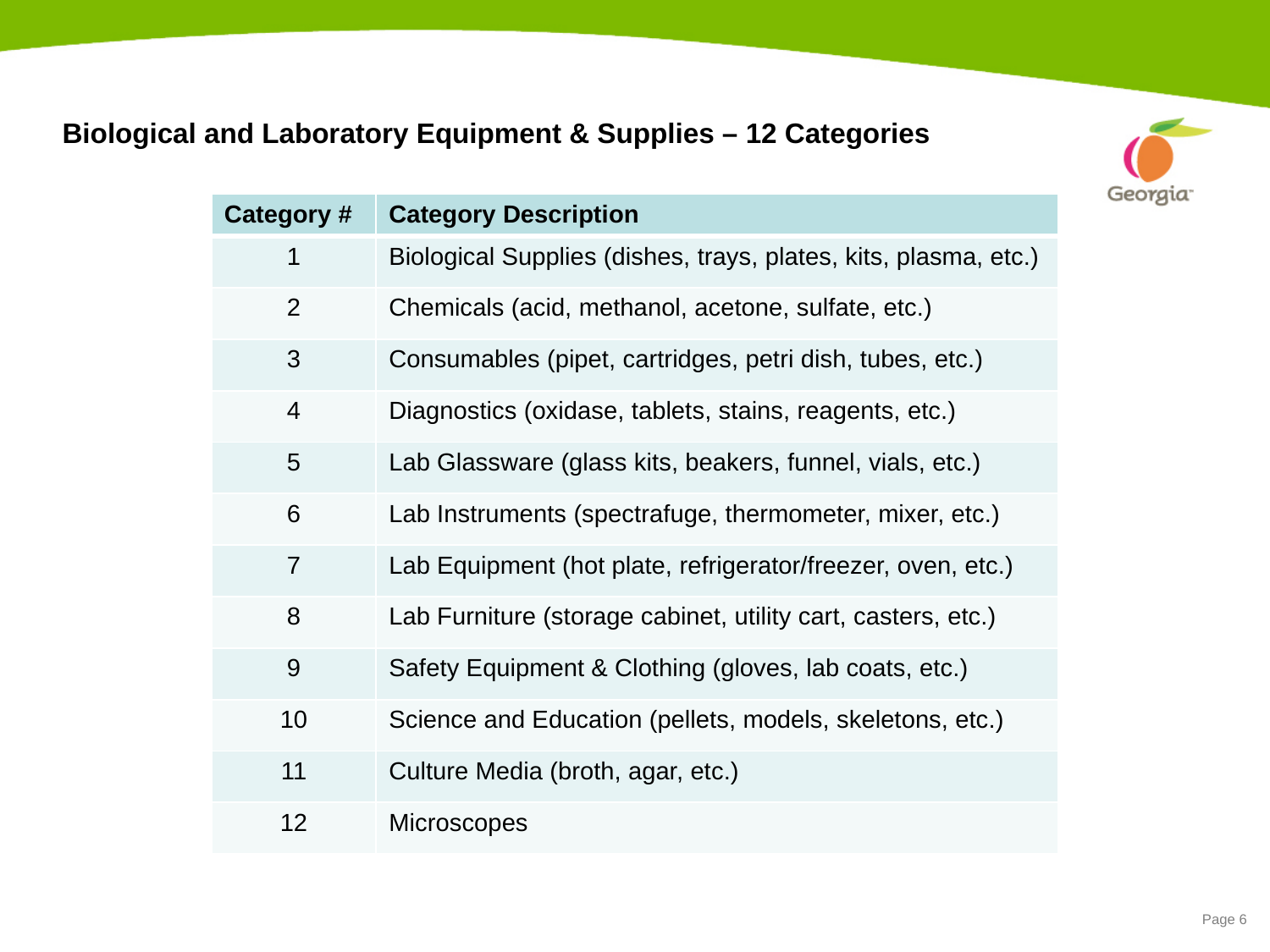

Biological and Laboratory Equipment & Supplies – 12 Categories
| Category # | Category Description |
| --- | --- |
| 1 | Biological Supplies (dishes, trays, plates, kits, plasma, etc.) |
| 2 | Chemicals (acid, methanol, acetone, sulfate, etc.) |
| 3 | Consumables (pipet, cartridges, petri dish, tubes, etc.) |
| 4 | Diagnostics (oxidase, tablets, stains, reagents, etc.) |
| 5 | Lab Glassware (glass kits, beakers, funnel, vials, etc.) |
| 6 | Lab Instruments (spectrafuge, thermometer, mixer, etc.) |
| 7 | Lab Equipment (hot plate, refrigerator/freezer, oven, etc.) |
| 8 | Lab Furniture (storage cabinet, utility cart, casters, etc.) |
| 9 | Safety Equipment & Clothing (gloves, lab coats, etc.) |
| 10 | Science and Education (pellets, models, skeletons, etc.) |
| 11 | Culture Media (broth, agar, etc.) |
| 12 | Microscopes |